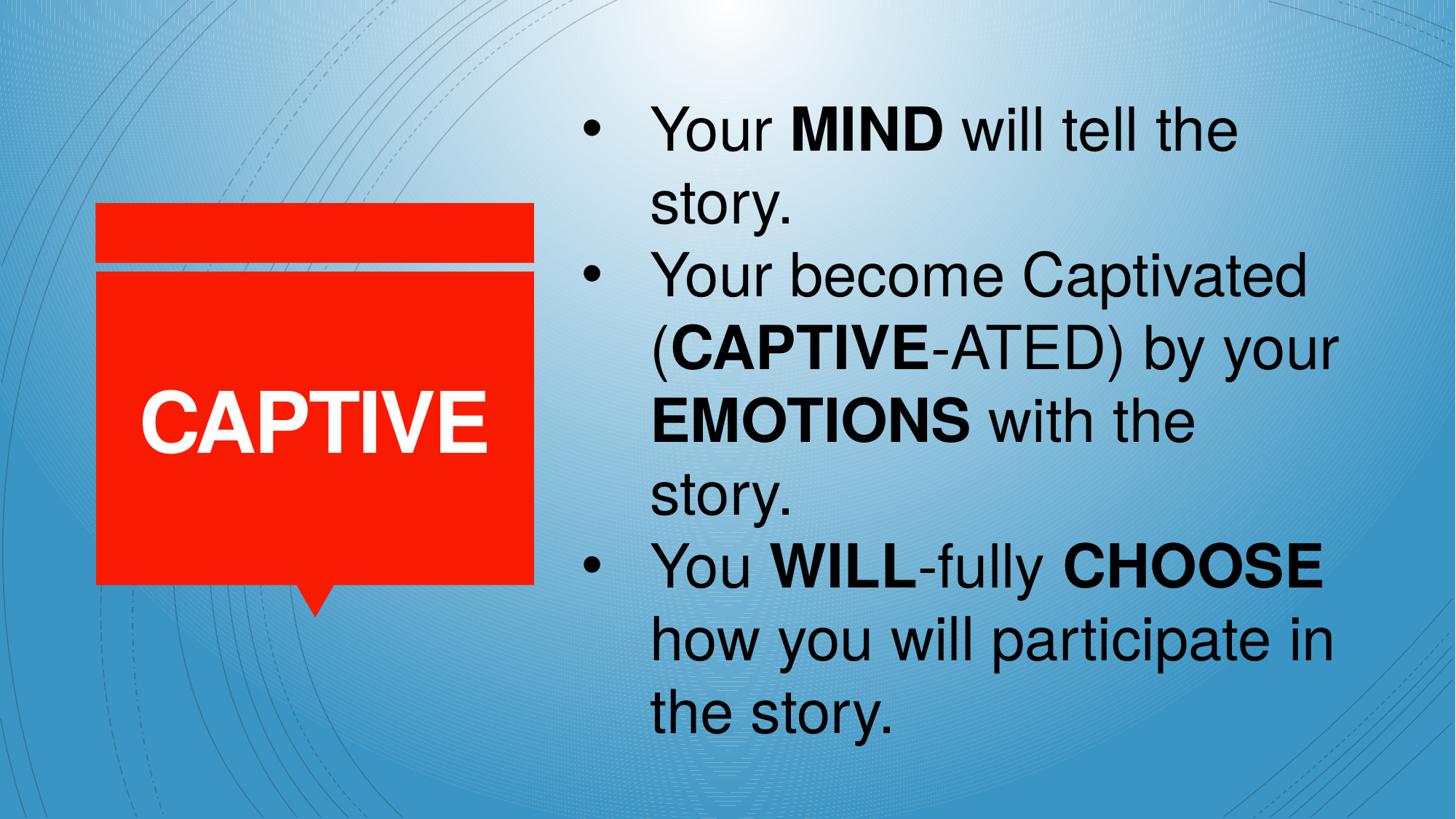

Your MIND will tell the story.
Your become Captivated (CAPTIVE-ATED) by your EMOTIONS with the story.
You WILL-fully CHOOSE how you will participate in the story.
# CAPTIVE